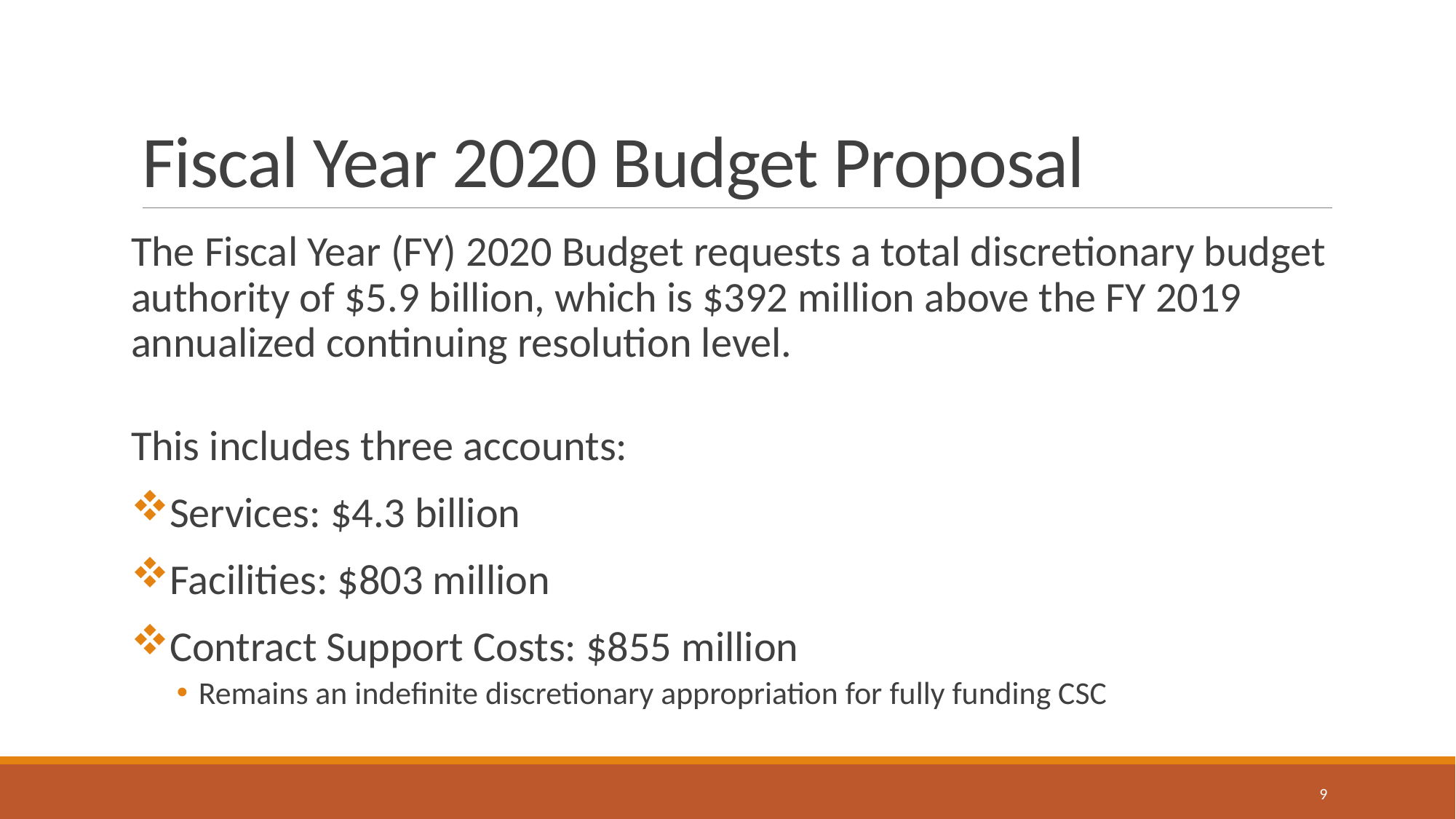

# Fiscal Year 2020 Budget Proposal
The Fiscal Year (FY) 2020 Budget requests a total discretionary budget authority of $5.9 billion, which is $392 million above the FY 2019 annualized continuing resolution level.

This includes three accounts:
Services: $4.3 billion
Facilities: $803 million
Contract Support Costs: $855 million
Remains an indefinite discretionary appropriation for fully funding CSC
9